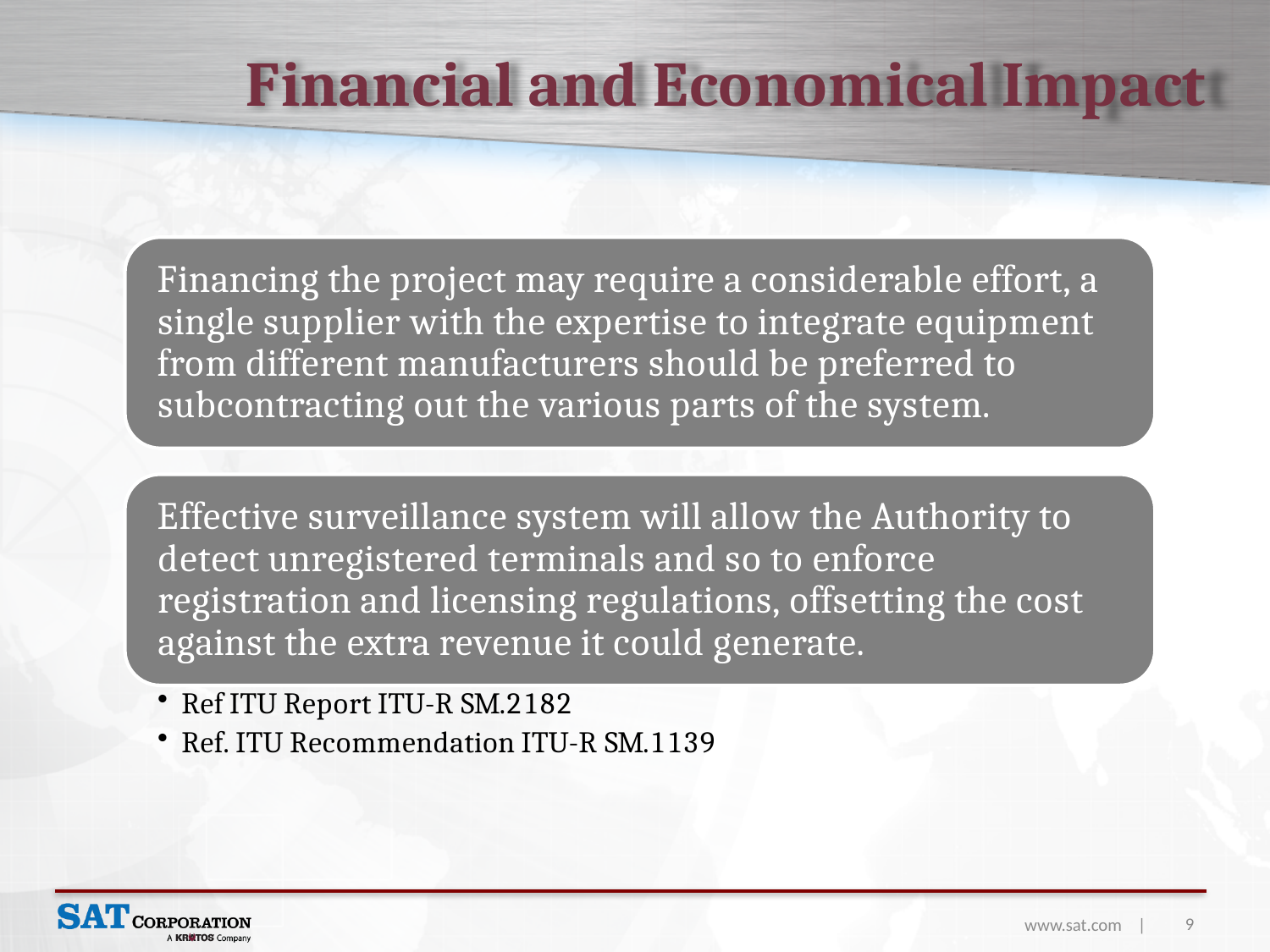

# Financial and Economical Impact
Financing the project may require a considerable effort, a single supplier with the expertise to integrate equipment from different manufacturers should be preferred to subcontracting out the various parts of the system.
Effective surveillance system will allow the Authority to detect unregistered terminals and so to enforce registration and licensing regulations, offsetting the cost against the extra revenue it could generate.
Ref ITU Report ITU-R SM.2182
Ref. ITU Recommendation ITU-R SM.1139